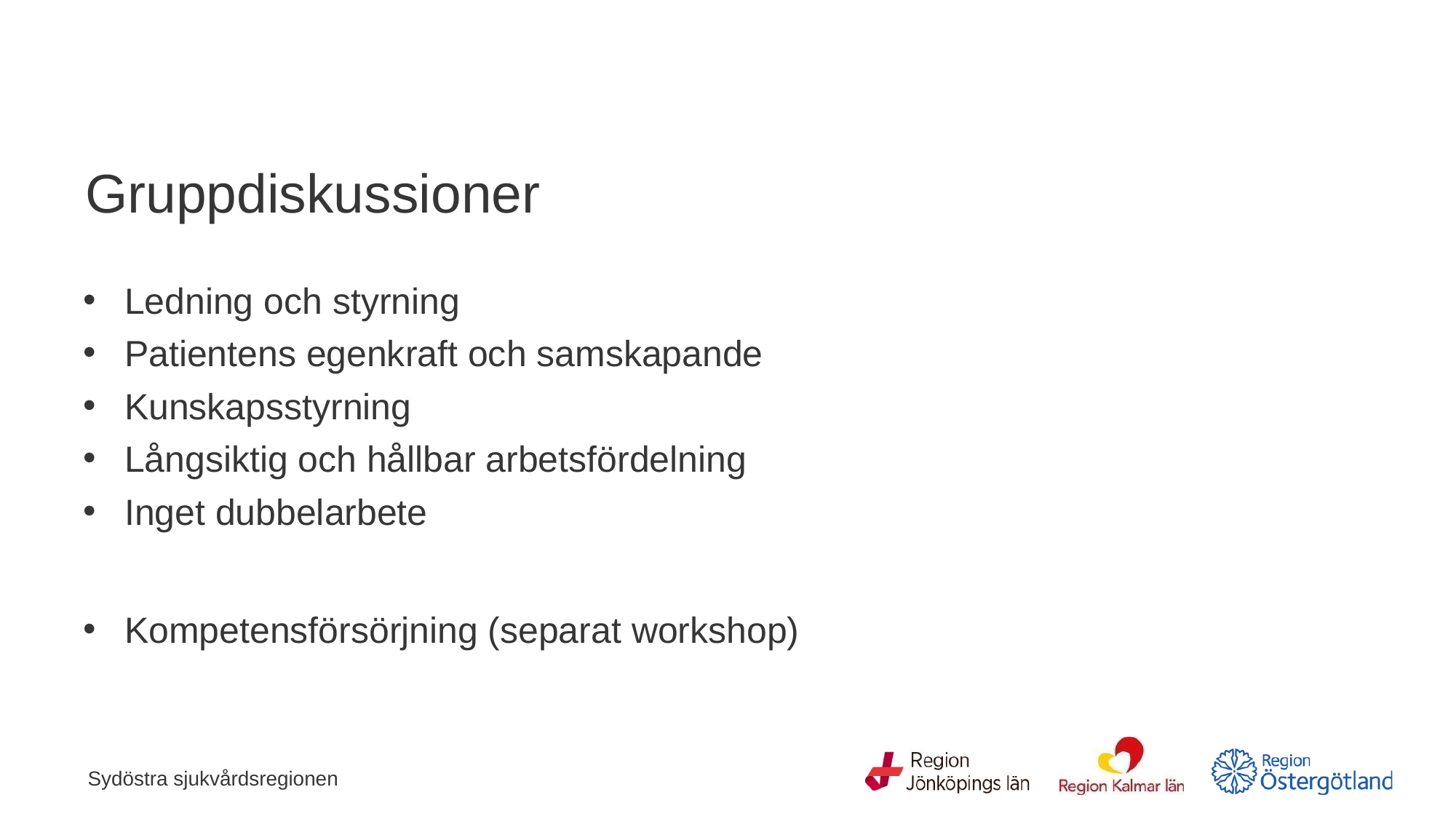

# Gruppdiskussioner

Ledning och styrning
Patientens egenkraft och samskapande
Kunskapsstyrning
Långsiktig och hållbar arbetsfördelning
Inget dubbelarbete

Kompetensförsörjning (separat workshop)